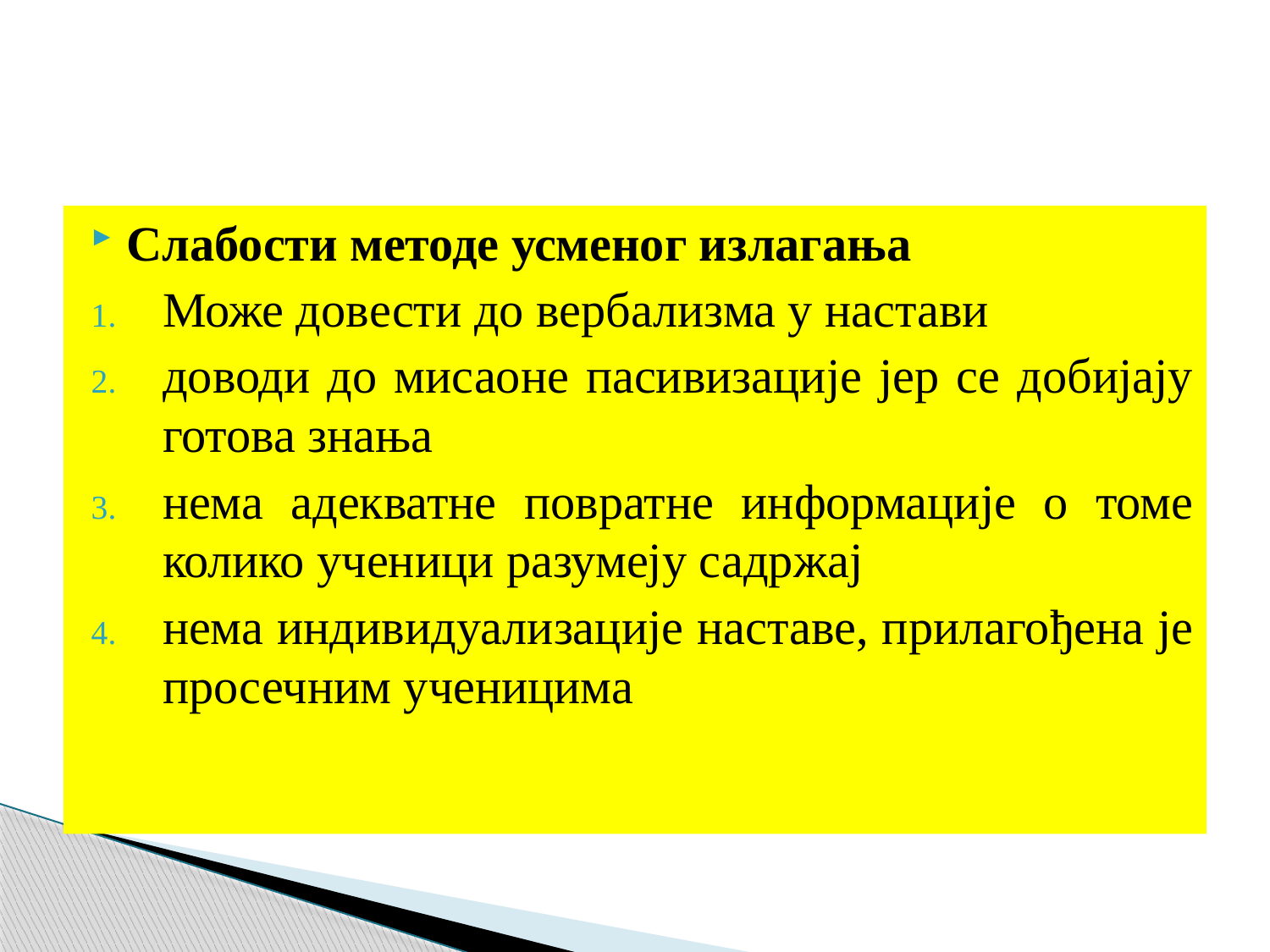

#
Слабости методе усменог излагања
Може довести до вербализма у настави
доводи до мисаоне пасивизације јер се добијају готова знања
нема адекватне повратне информације о томе колико ученици разумеју садржај
нема индивидуализације наставе, прилагођена је просечним ученицима